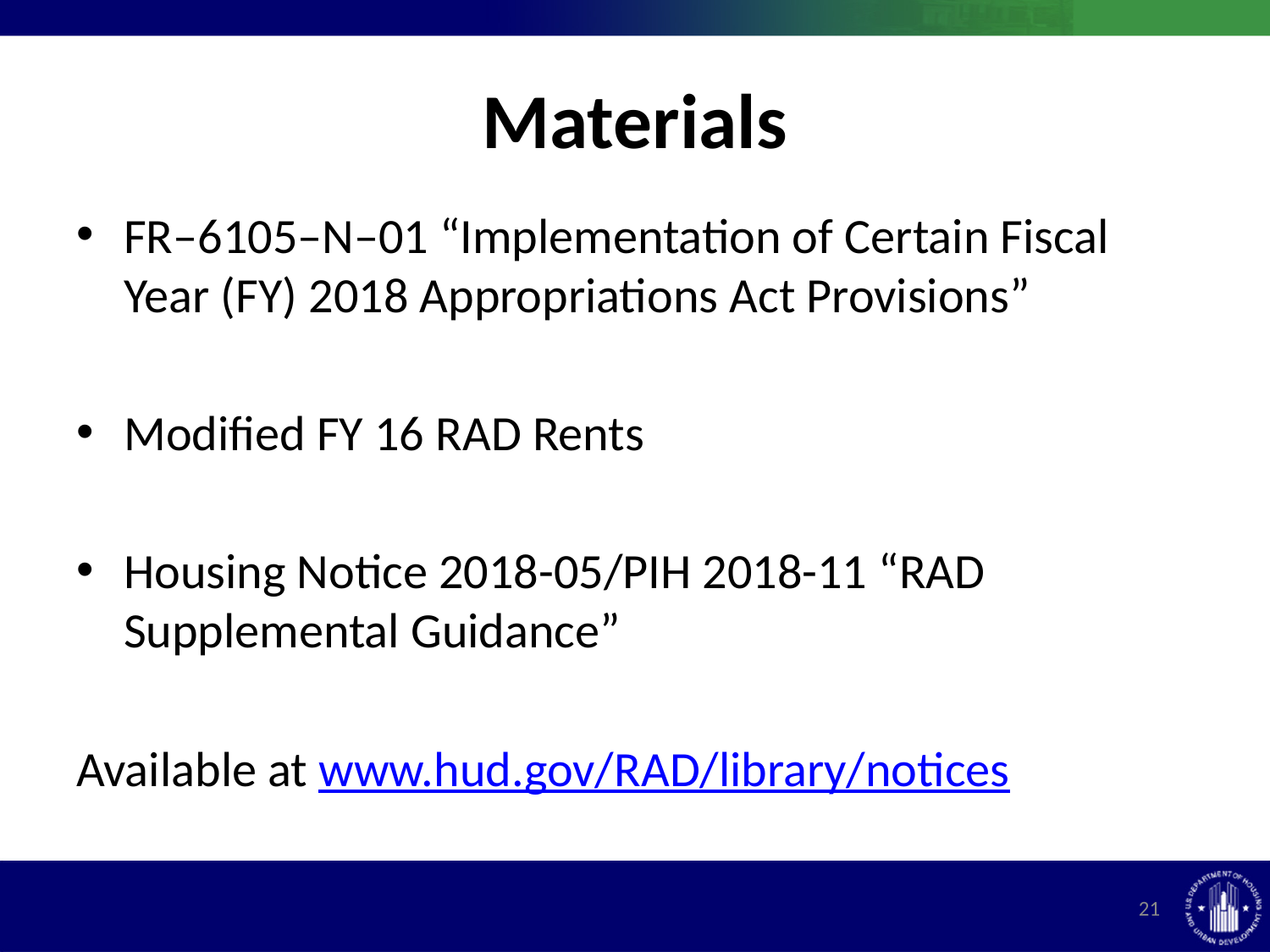

# Materials
FR–6105–N–01 “Implementation of Certain Fiscal Year (FY) 2018 Appropriations Act Provisions”

Modified FY 16 RAD Rents

Housing Notice 2018-05/PIH 2018-11 “RAD Supplemental Guidance”

Available at www.hud.gov/RAD/library/notices
21